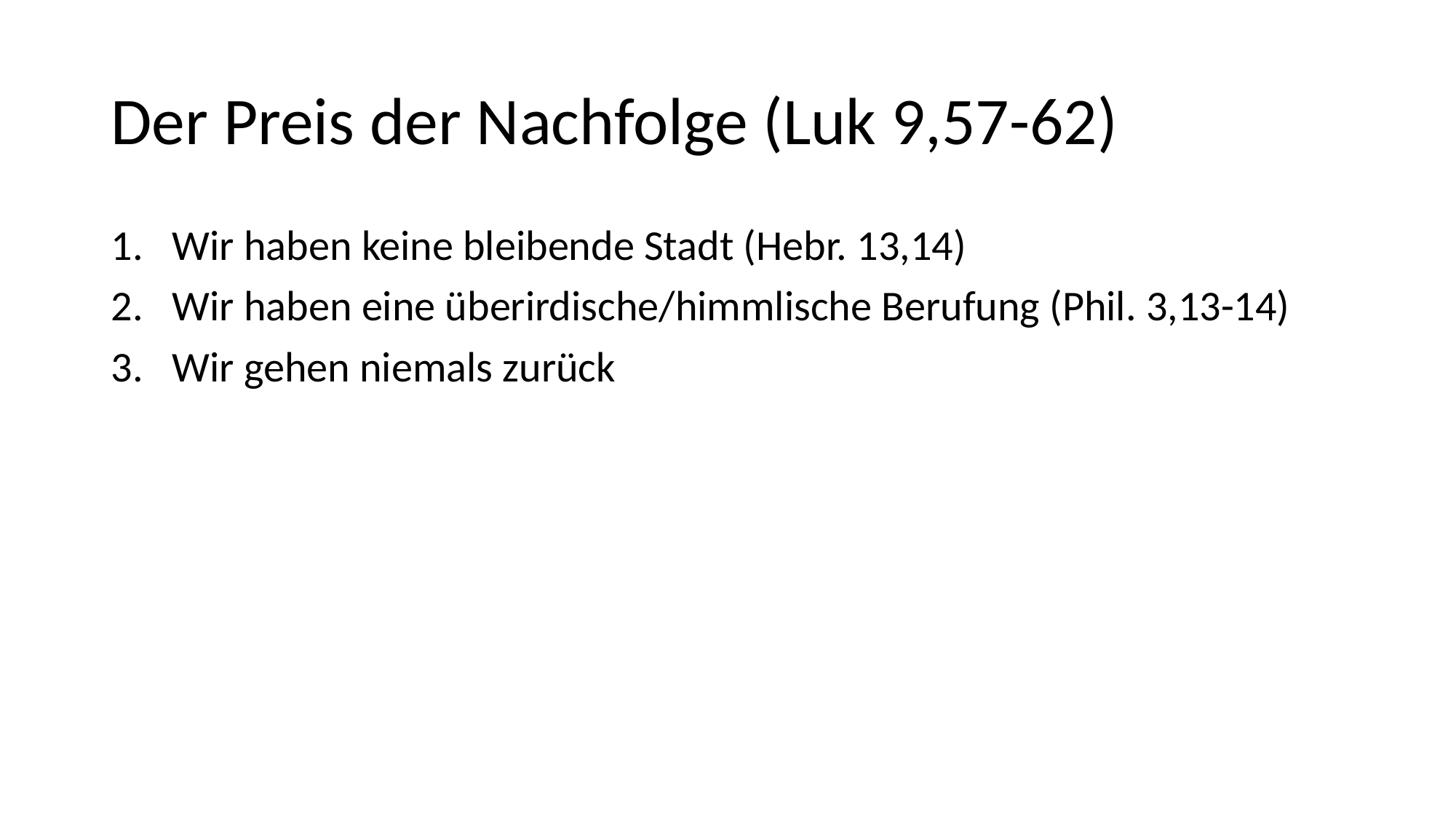

# Der Preis der Nachfolge (Luk 9,57-62)
Wir haben keine bleibende Stadt (Hebr. 13,14)
Wir haben eine überirdische/himmlische Berufung (Phil. 3,13-14)
Wir gehen niemals zurück